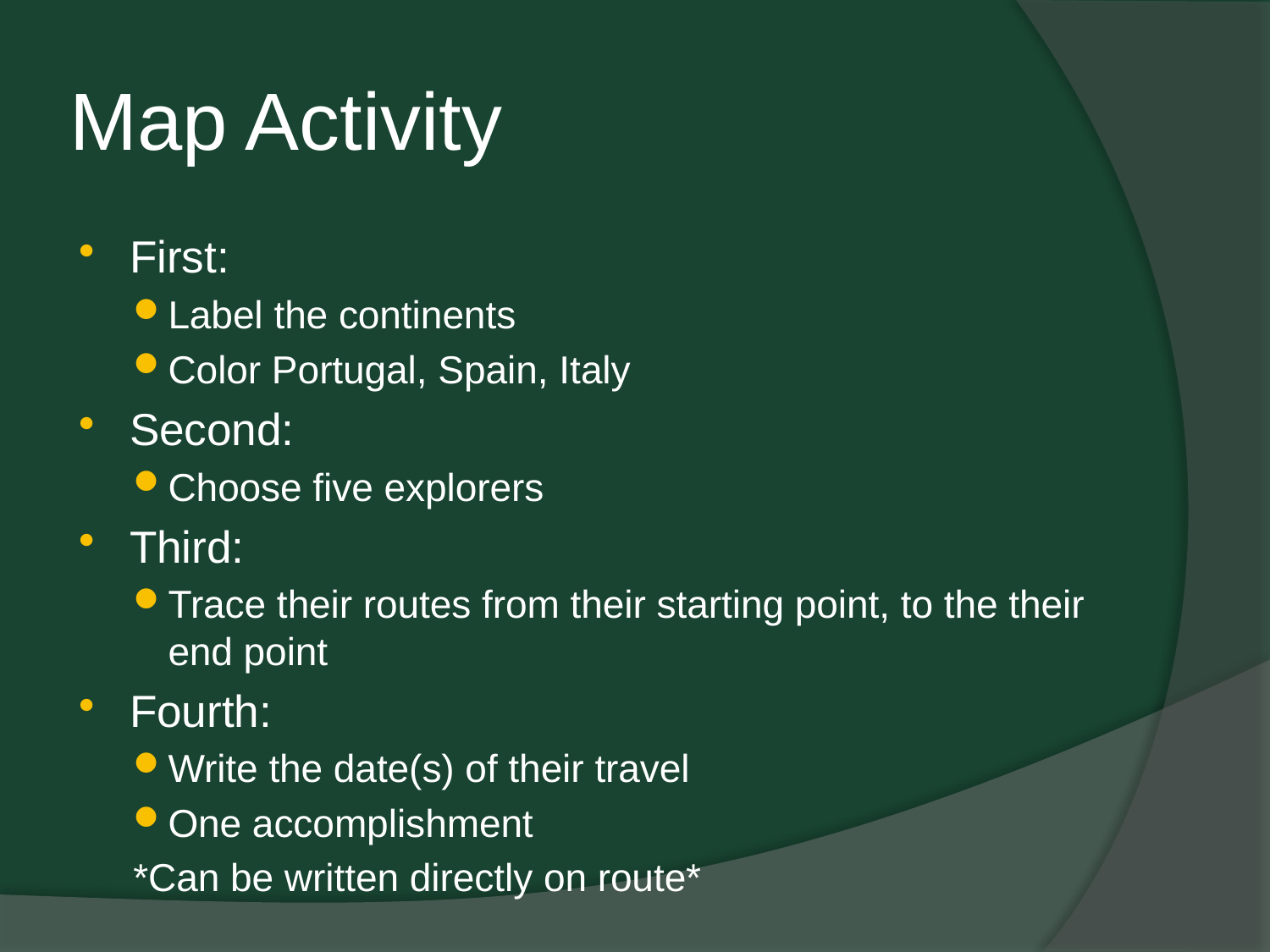

# Map Activity
First:
Label the continents
Color Portugal, Spain, Italy
Second:
Choose five explorers
Third:
Trace their routes from their starting point, to the their end point
Fourth:
Write the date(s) of their travel
One accomplishment
*Can be written directly on route*